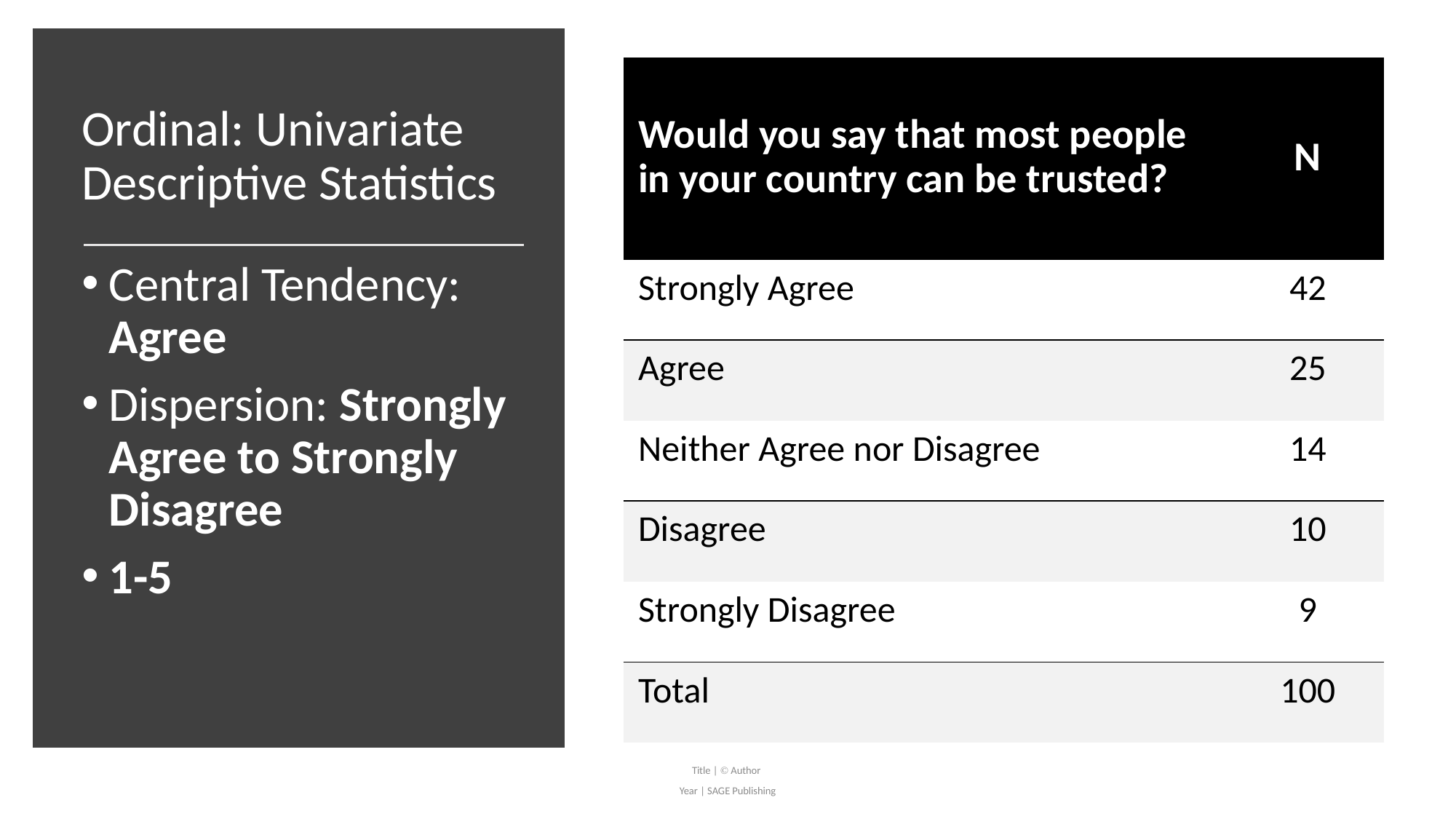

| Would you say that most people in your country can be trusted? | N |
| --- | --- |
| Strongly Agree | 42 |
| Agree | 25 |
| Neither Agree nor Disagree | 14 |
| Disagree | 10 |
| Strongly Disagree | 9 |
| Total | 100 |
# Ordinal: Univariate Descriptive Statistics
Central Tendency: Agree
Dispersion: Strongly Agree to Strongly Disagree
1-5

Title | © Author
Year | SAGE Publishing